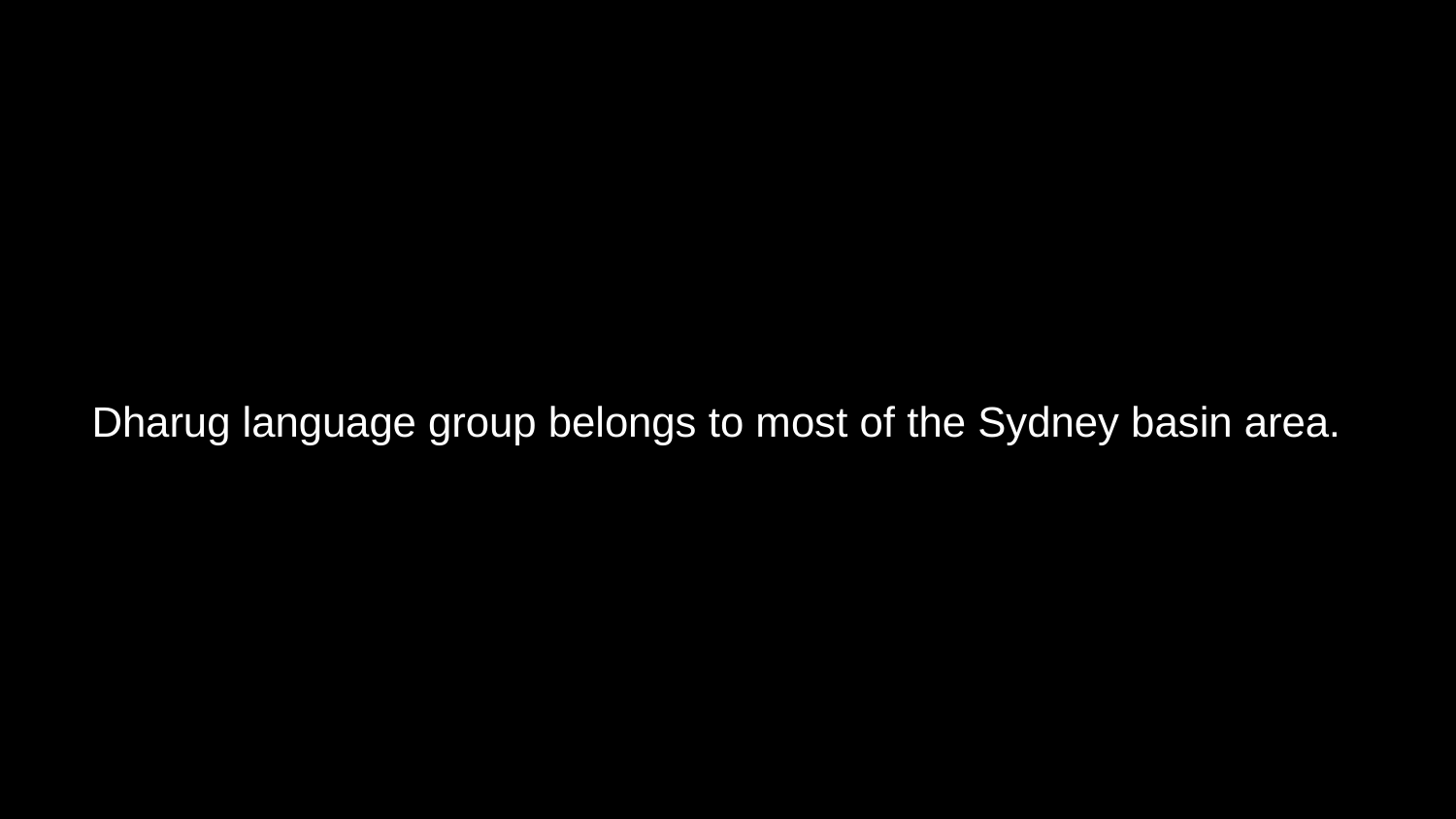

Dharug language group belongs to most of the Sydney basin area.